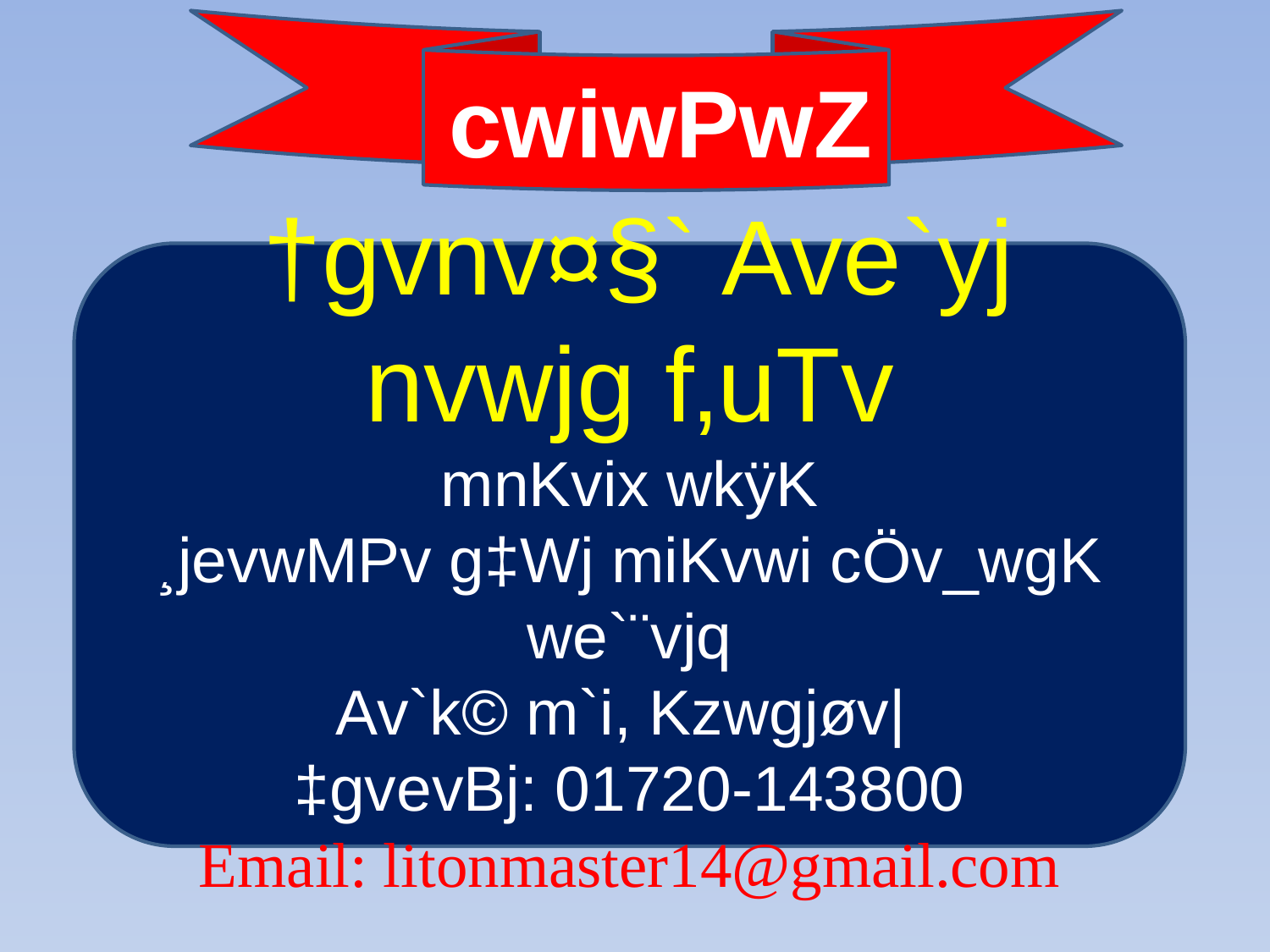

cwiwPwZ
 †gvnv¤§` Ave`yj nvwjg f‚uTv
mnKvix wkÿK
¸jevwMPv g‡Wj miKvwi cÖv_wgK we`¨vjq
Av`k© m`i, Kzwgjøv|
‡gvevBj: 01720-143800
Email: litonmaster14@gmail.com